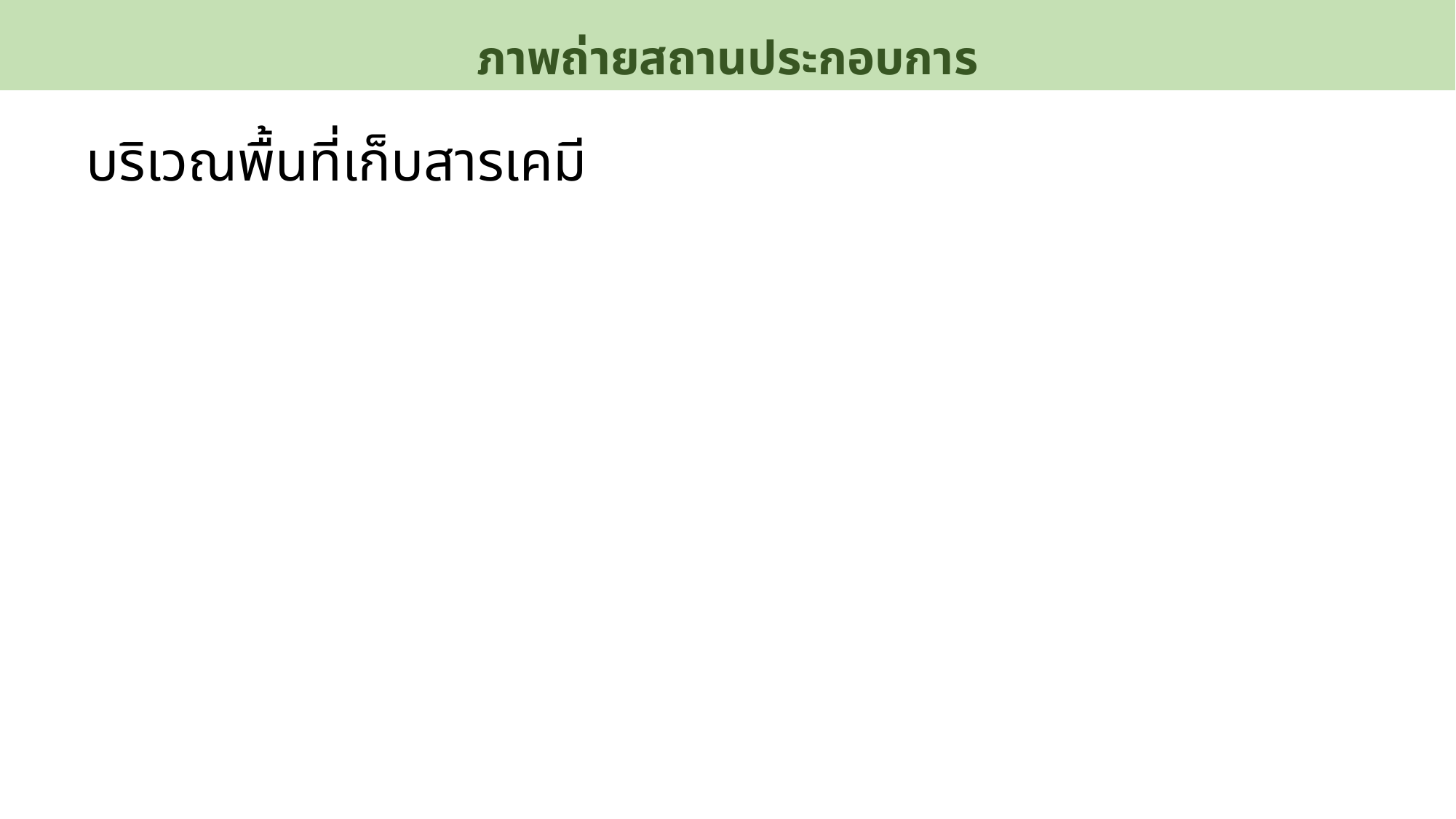

# ภาพถ่ายสถานประกอบการ
บริเวณพื้นที่เก็บสารเคมี